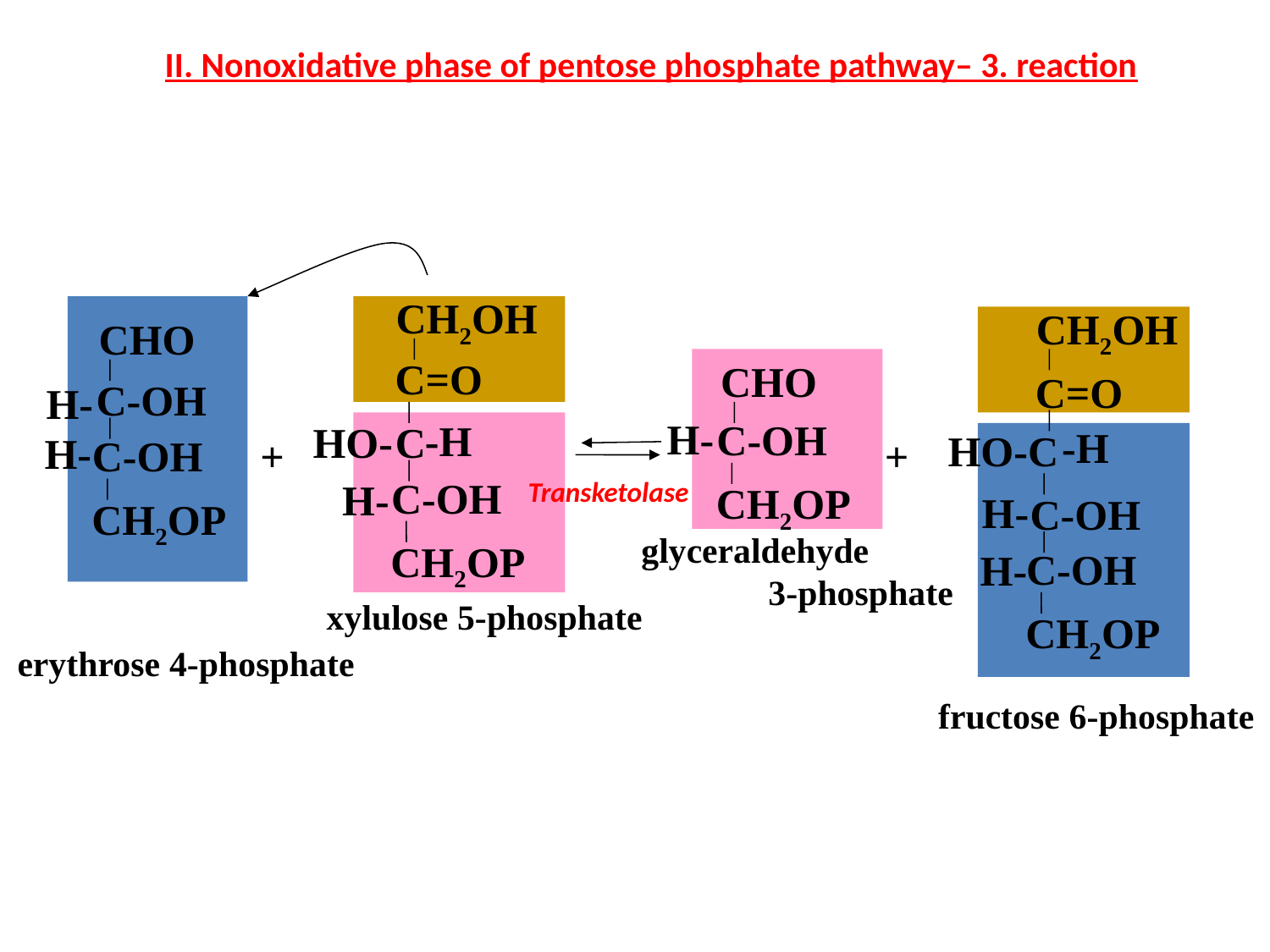

II. Nonoxidative phase of pentose phosphate pathway– 3. reaction

CH2OH

C

C-OH

CH2OP
C=O
HO-

CH2OH

C=O

HO-C

C-OH

C-OH

CH2OP
CHO

C-OH

C-OH

CH2OP

CHO

C-OH

CH2OP
H-
H-
-H

-H
H-
+
+

H-
Transketolase
H-
glyceraldehyde
	3-phosphate
H-
xylulose 5-phosphate
erythrose 4-phosphate
fructose 6-phosphate